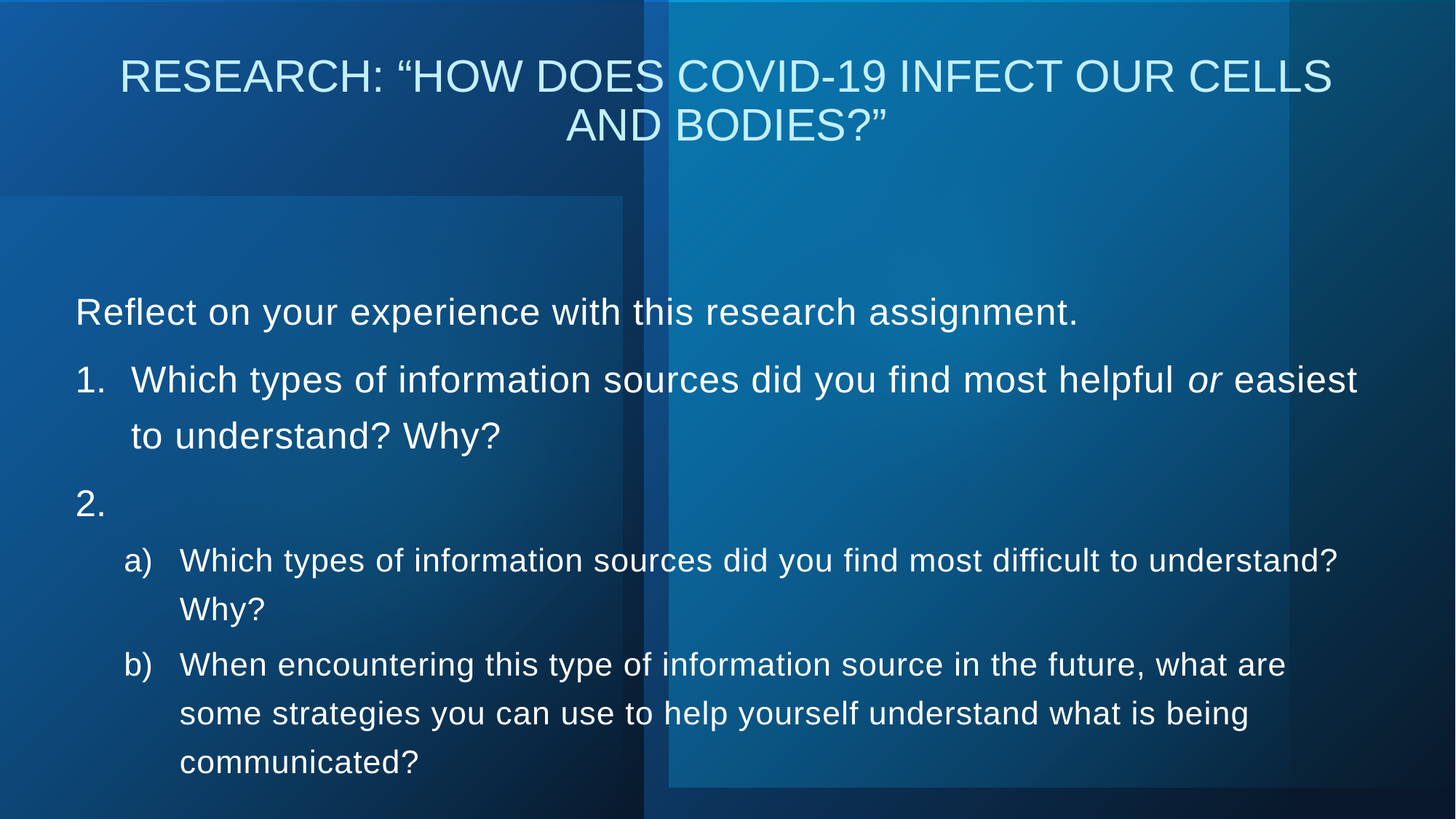

# Research: “How does COVID-19 infect our cells and bodies?”
Reflect on your experience with this research assignment.
Which types of information sources did you find most helpful or easiest to understand? Why?

Which types of information sources did you find most difficult to understand? Why?
When encountering this type of information source in the future, what are some strategies you can use to help yourself understand what is being communicated?